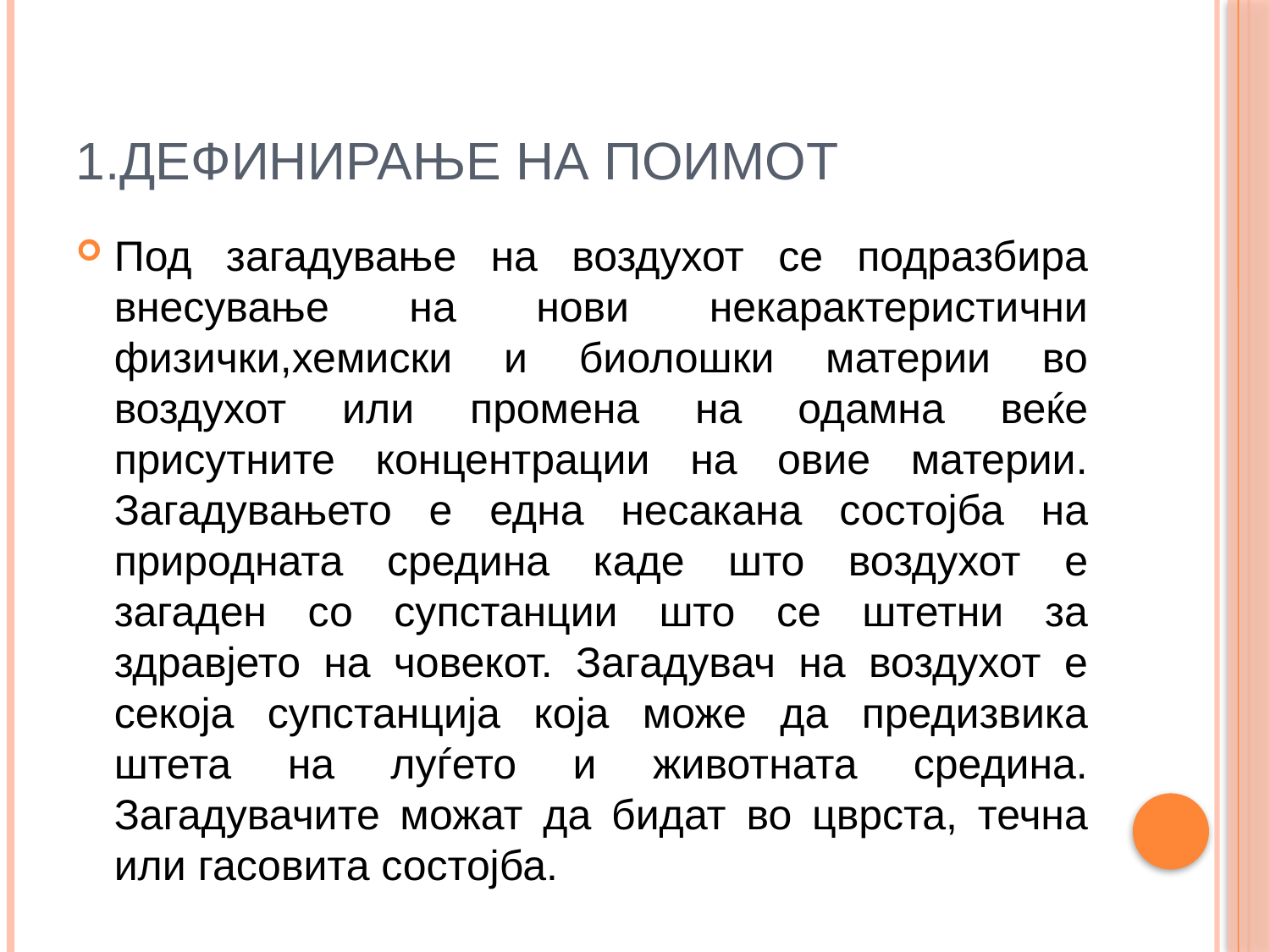

# 1.Дефинирање на поимот
Под загадување на воздухот се подразбира внесување на нови некарактеристични физички,хемиски и биолошки материи во воздухот или промена на одамна веќе присутните концентрации на овие материи. Загадувањето е една несакана состојба на природната средина каде што воздухот е загаден со супстанции што се штетни за здравјето на човекот. Загадувач на воздухот е секоја супстанција која може да предизвика штета на луѓето и животната средина. Загадувачите можат да бидат во цврста, течна или гасовита состојба.